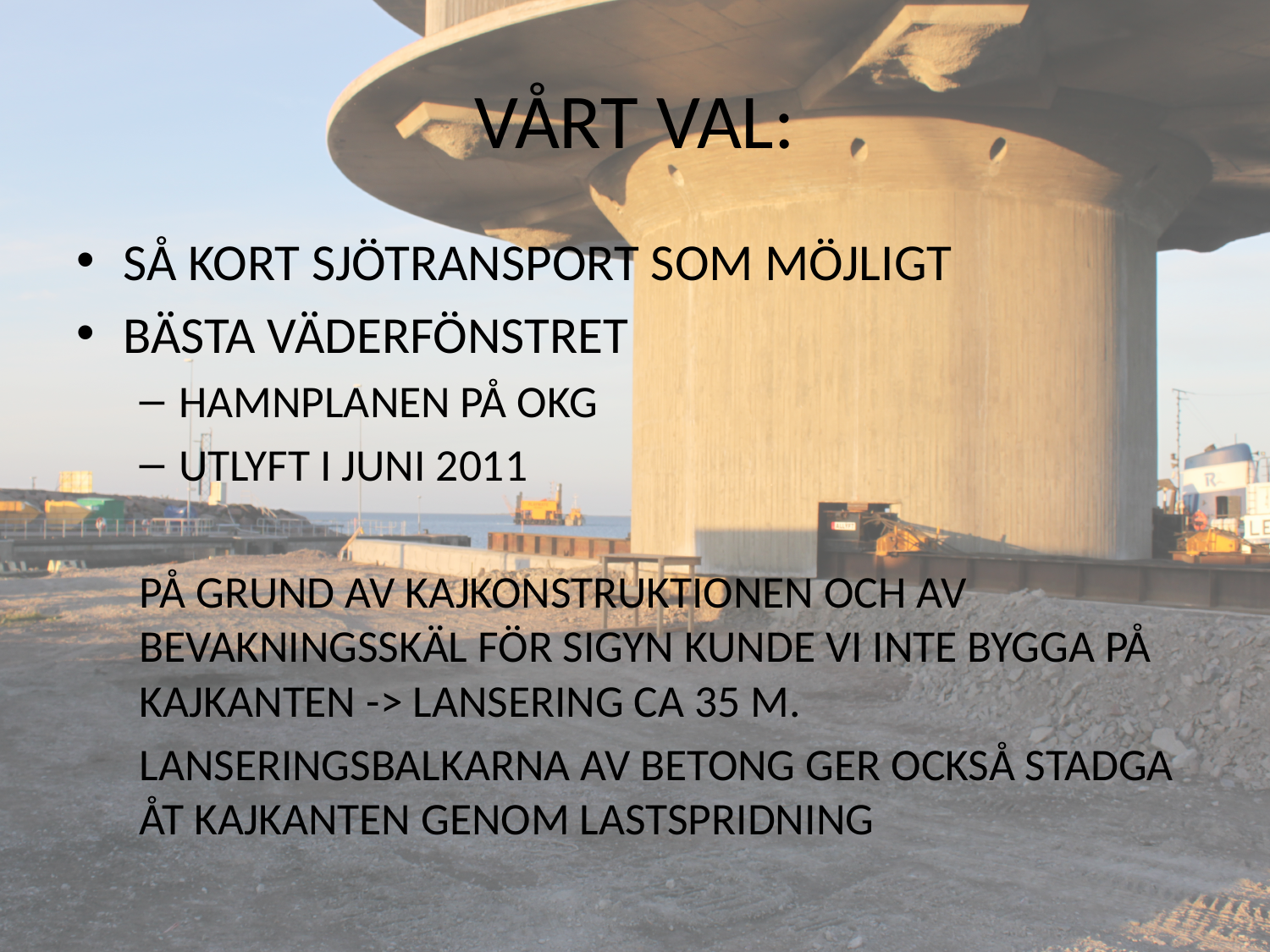

# VÅRT VAL:
SÅ KORT SJÖTRANSPORT SOM MÖJLIGT
BÄSTA VÄDERFÖNSTRET
HAMNPLANEN PÅ OKG
UTLYFT I JUNI 2011

PÅ GRUND AV KAJKONSTRUKTIONEN OCH AV BEVAKNINGSSKÄL FÖR SIGYN KUNDE VI INTE BYGGA PÅ KAJKANTEN -> LANSERING CA 35 M.
LANSERINGSBALKARNA AV BETONG GER OCKSÅ STADGA ÅT KAJKANTEN GENOM LASTSPRIDNING